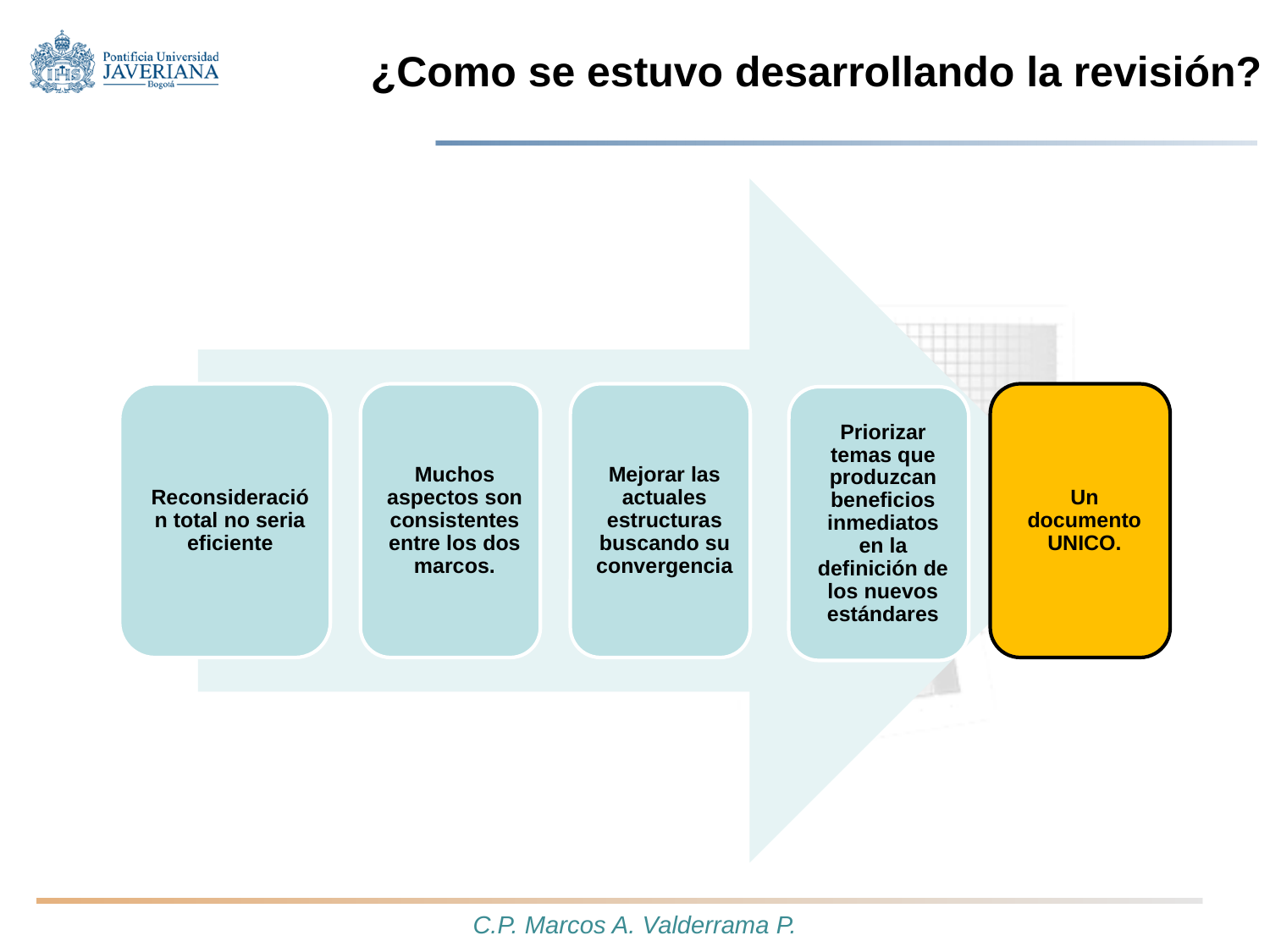

# ¿Como se estuvo desarrollando la revisión?
Reconsideración total no seria eficiente
Muchos aspectos son consistentes entre los dos marcos.
Mejorar las actuales estructuras buscando su convergencia
Priorizar temas que produzcan beneficios inmediatos en la definición de los nuevos estándares
Un documento UNICO.